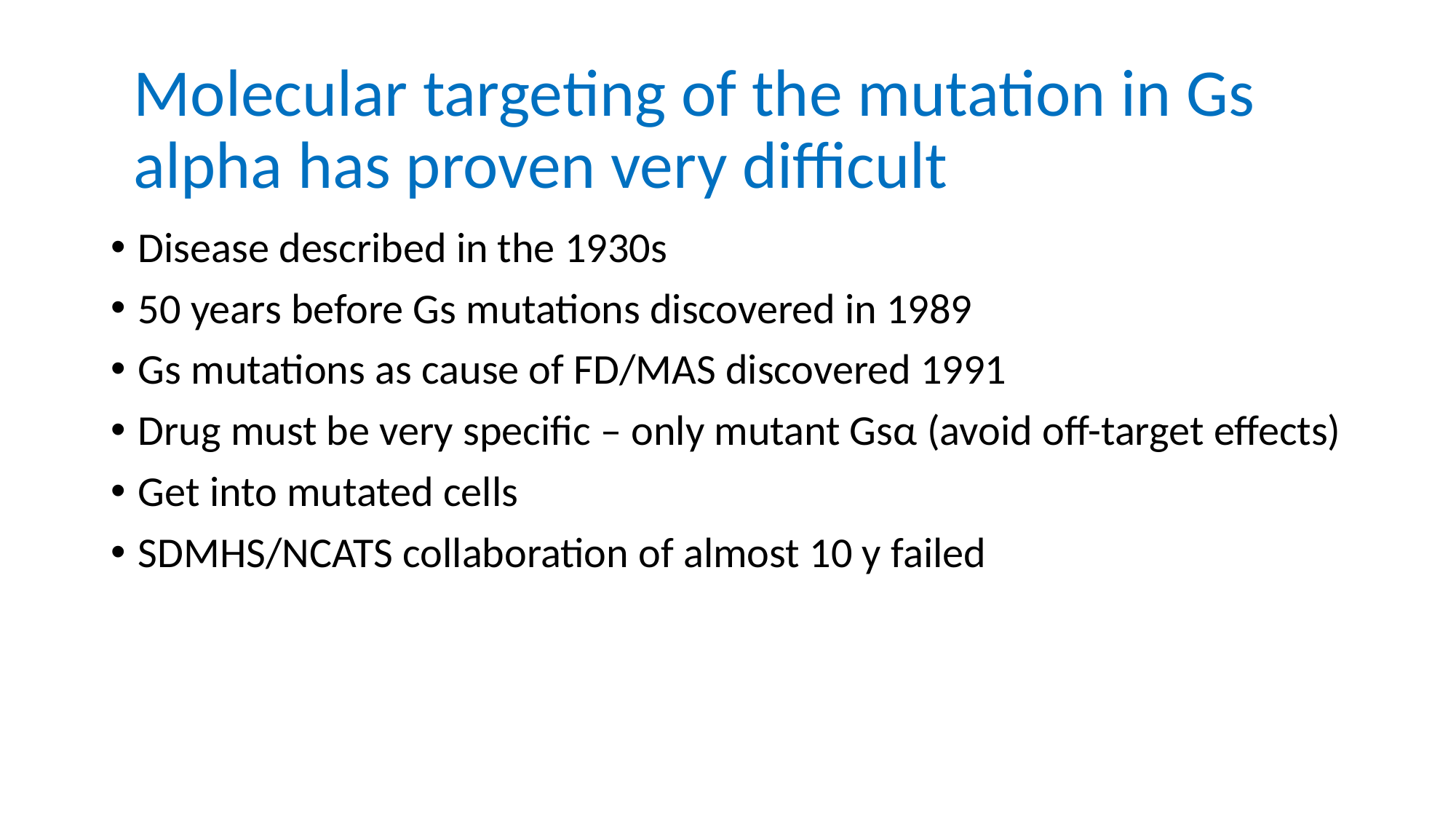

# Molecular targeting of the mutation in Gs alpha has proven very difficult
Disease described in the 1930s
50 years before Gs mutations discovered in 1989
Gs mutations as cause of FD/MAS discovered 1991
Drug must be very specific – only mutant Gsα (avoid off-target effects)
Get into mutated cells
SDMHS/NCATS collaboration of almost 10 y failed